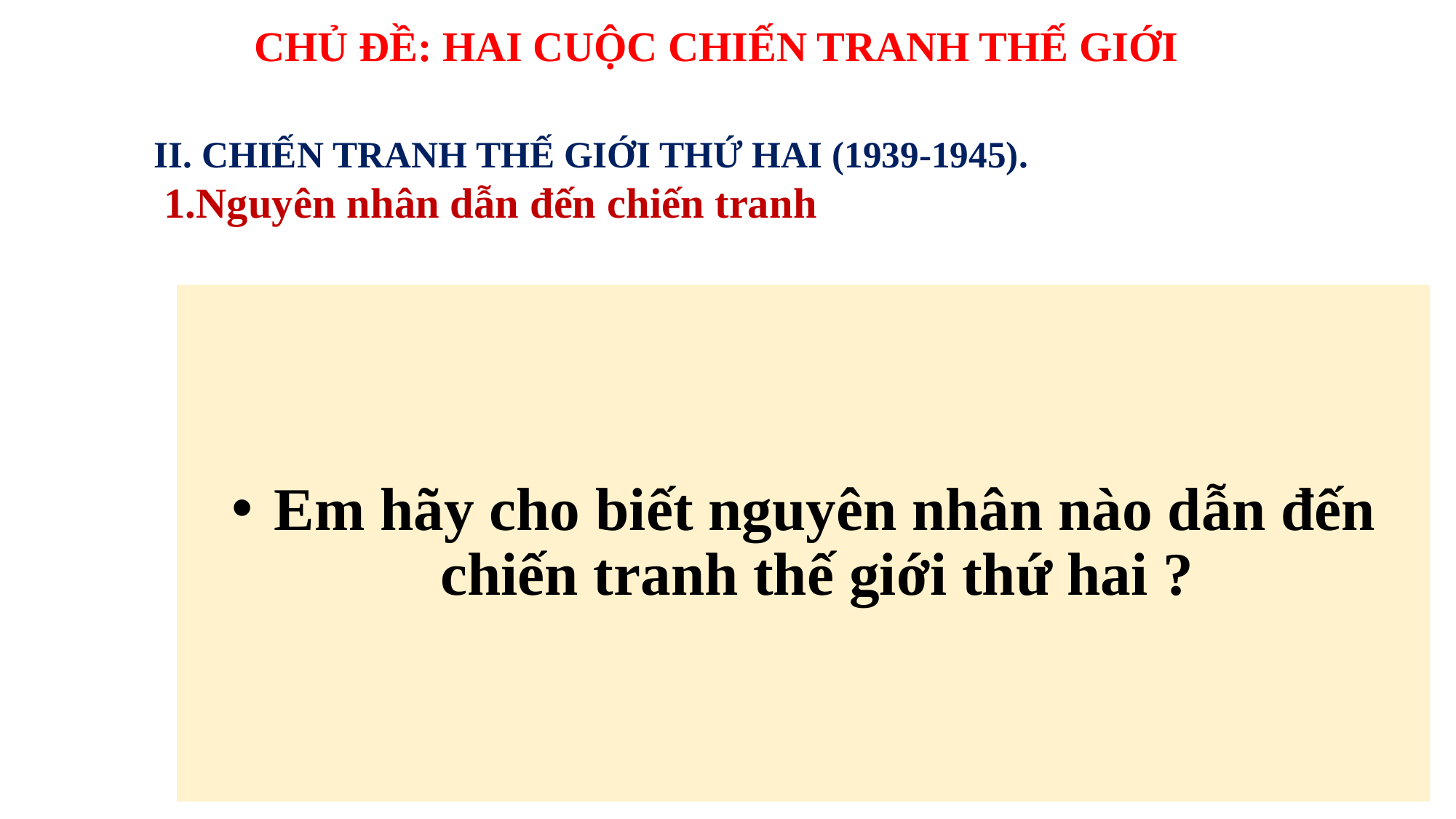

CHỦ ĐỀ: HAI CUỘC CHIẾN TRANH THẾ GIỚI
# II. CHIẾN TRANH THẾ GIỚI THỨ HAI (1939-1945). 1.Nguyên nhân dẫn đến chiến tranh
 Em hãy cho biết nguyên nhân nào dẫn đến chiến tranh thế giới thứ hai ?